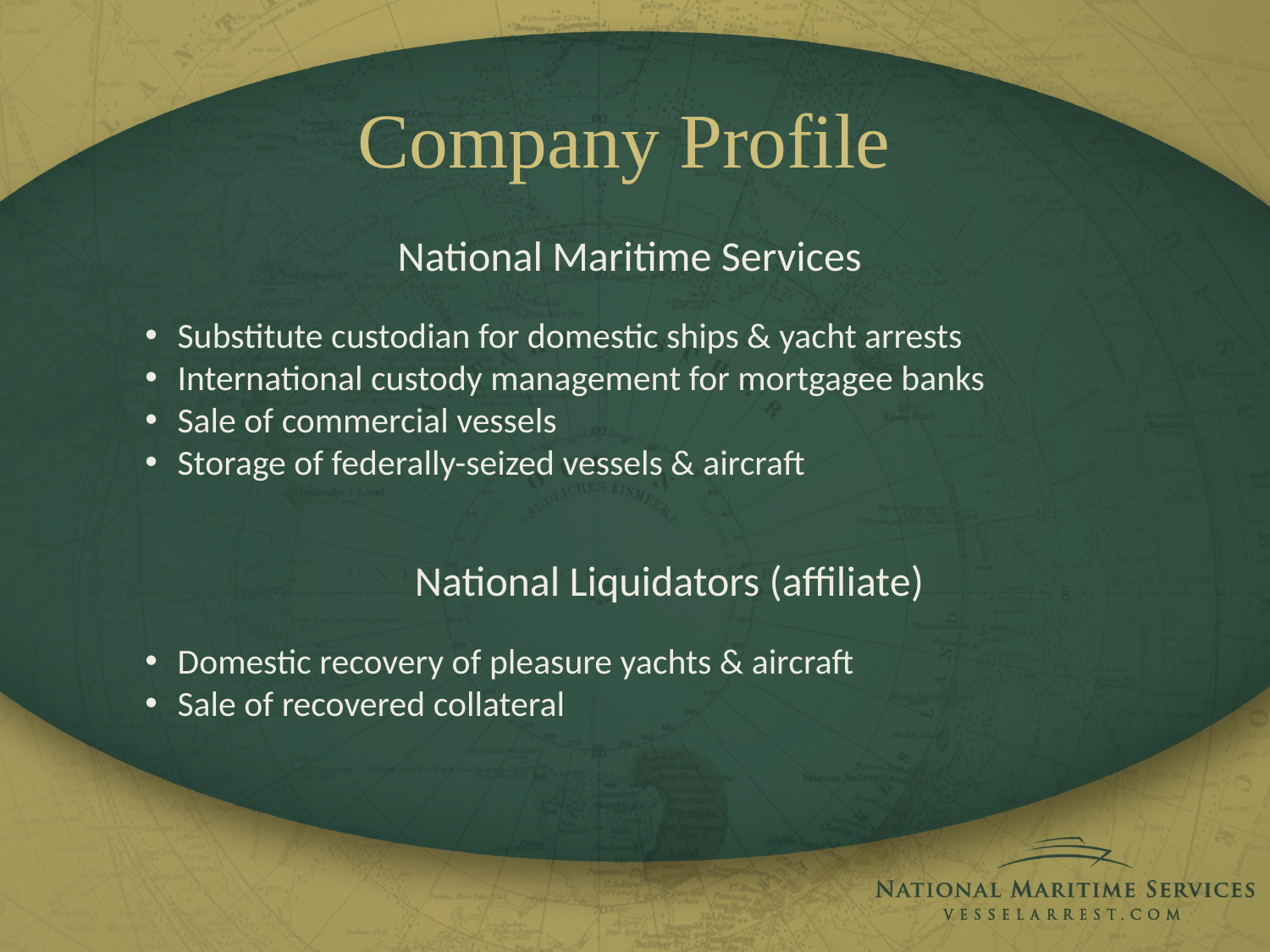

# Company Profile
National Maritime Services

Substitute custodian for domestic ships & yacht arrests
International custody management for mortgagee banks
Sale of commercial vessels
Storage of federally-seized vessels & aircraft

National Liquidators (affiliate)

Domestic recovery of pleasure yachts & aircraft
Sale of recovered collateral